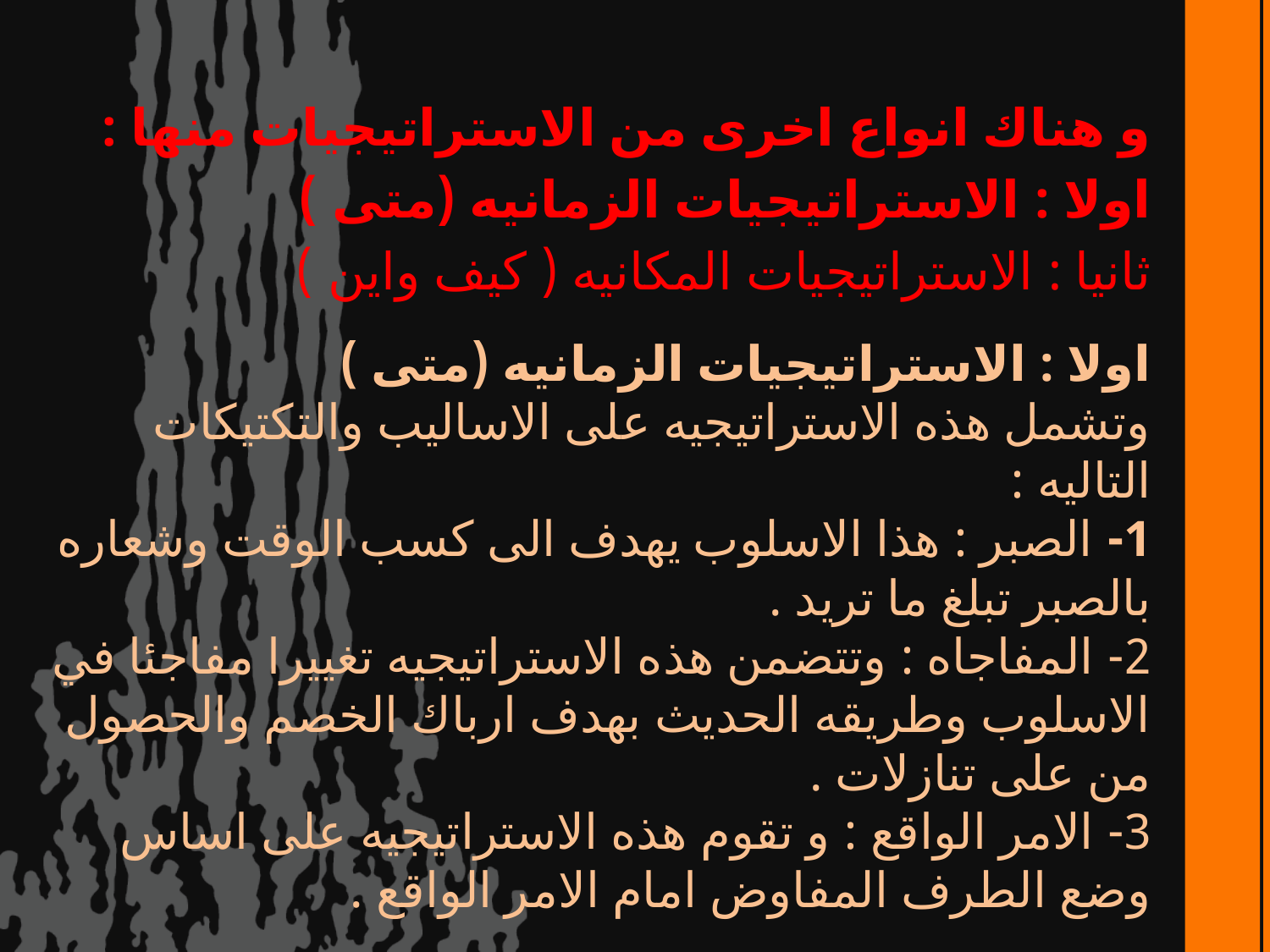

و هناك انواع اخرى من الاستراتيجيات منها :
اولا : الاستراتيجيات الزمانيه (متى )
ثانيا : الاستراتيجيات المكانيه ( كيف واين )
# اولا : الاستراتيجيات الزمانيه (متى ) وتشمل هذه الاستراتيجيه على الاساليب والتكتيكات التاليه : 1- الصبر : هذا الاسلوب يهدف الى كسب الوقت وشعاره بالصبر تبلغ ما تريد . 2- المفاجاه : وتتضمن هذه الاستراتيجيه تغييرا مفاجئا في الاسلوب وطريقه الحديث بهدف ارباك الخصم والحصول من على تنازلات . 3- الامر الواقع : و تقوم هذه الاستراتيجيه على اساس وضع الطرف المفاوض امام الامر الواقع .